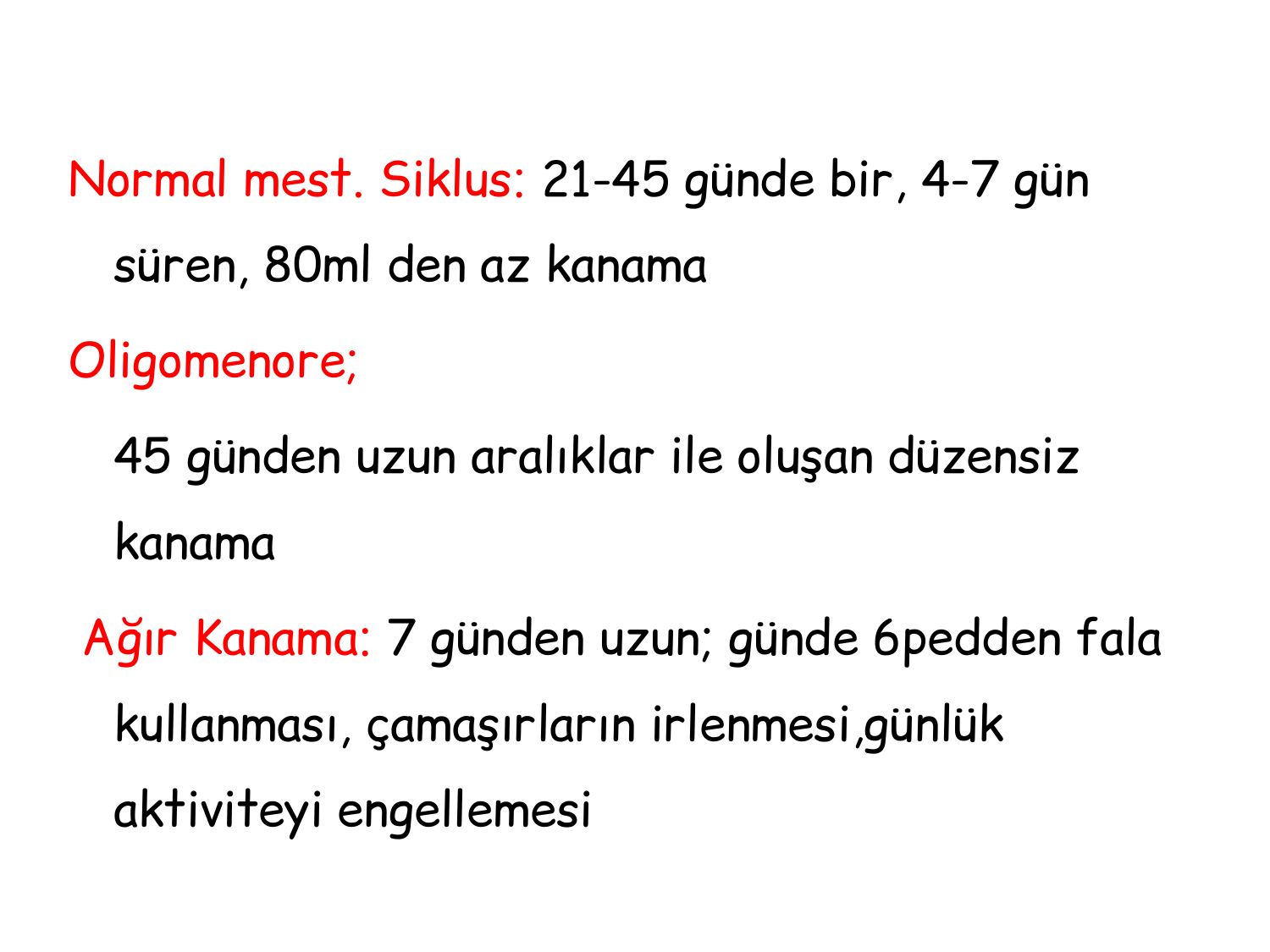

Normal mest. Siklus: 21-45 günde bir, 4-7 gün süren, 80ml den az kanama
Oligomenore;
	45 günden uzun aralıklar ile oluşan düzensiz kanama
 Ağır Kanama: 7 günden uzun; günde 6pedden fala kullanması, çamaşırların irlenmesi,günlük aktiviteyi engellemesi